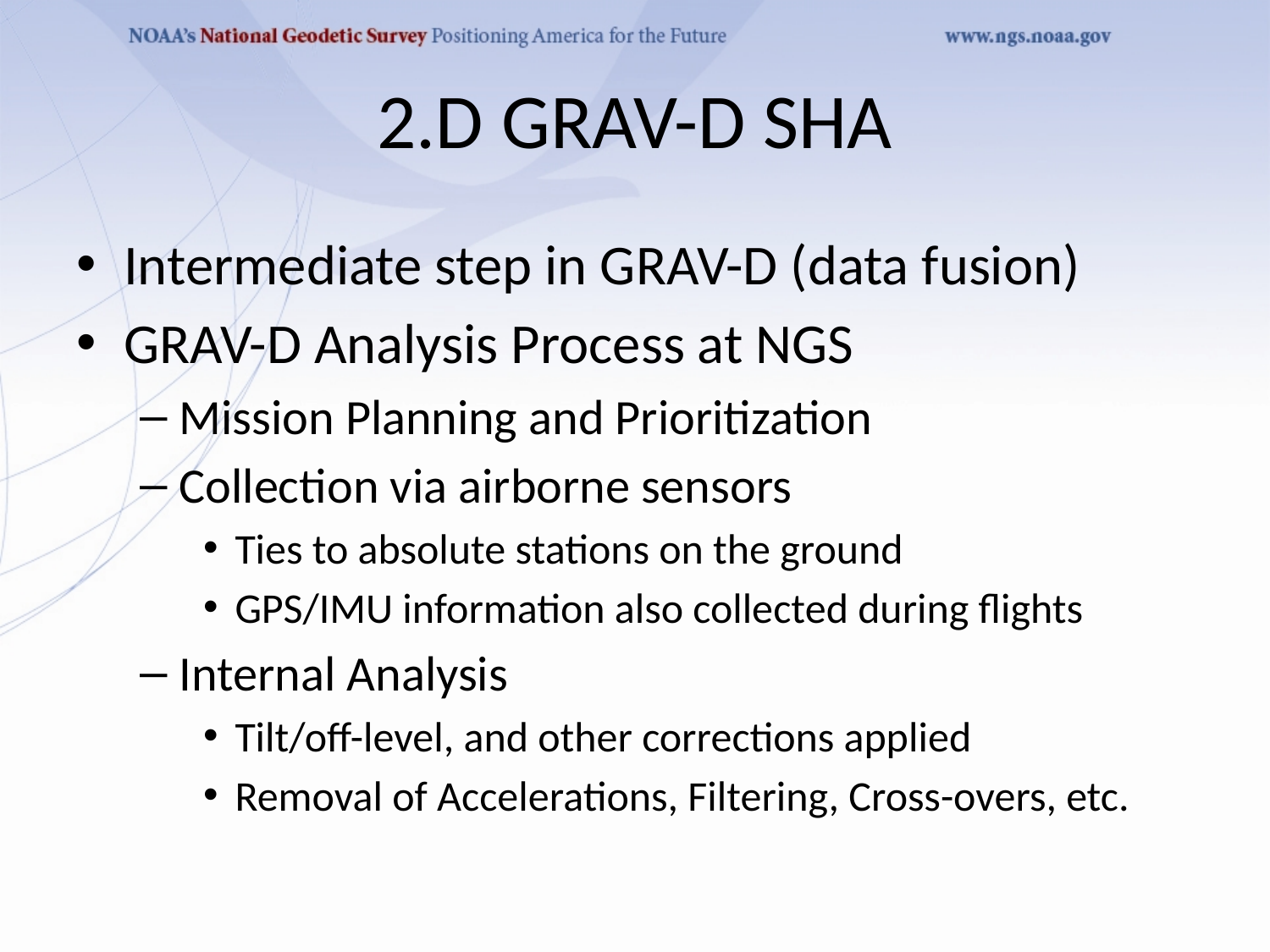

# 2.D GRAV-D SHA
Intermediate step in GRAV-D (data fusion)
GRAV-D Analysis Process at NGS
Mission Planning and Prioritization
Collection via airborne sensors
Ties to absolute stations on the ground
GPS/IMU information also collected during flights
Internal Analysis
Tilt/off-level, and other corrections applied
Removal of Accelerations, Filtering, Cross-overs, etc.